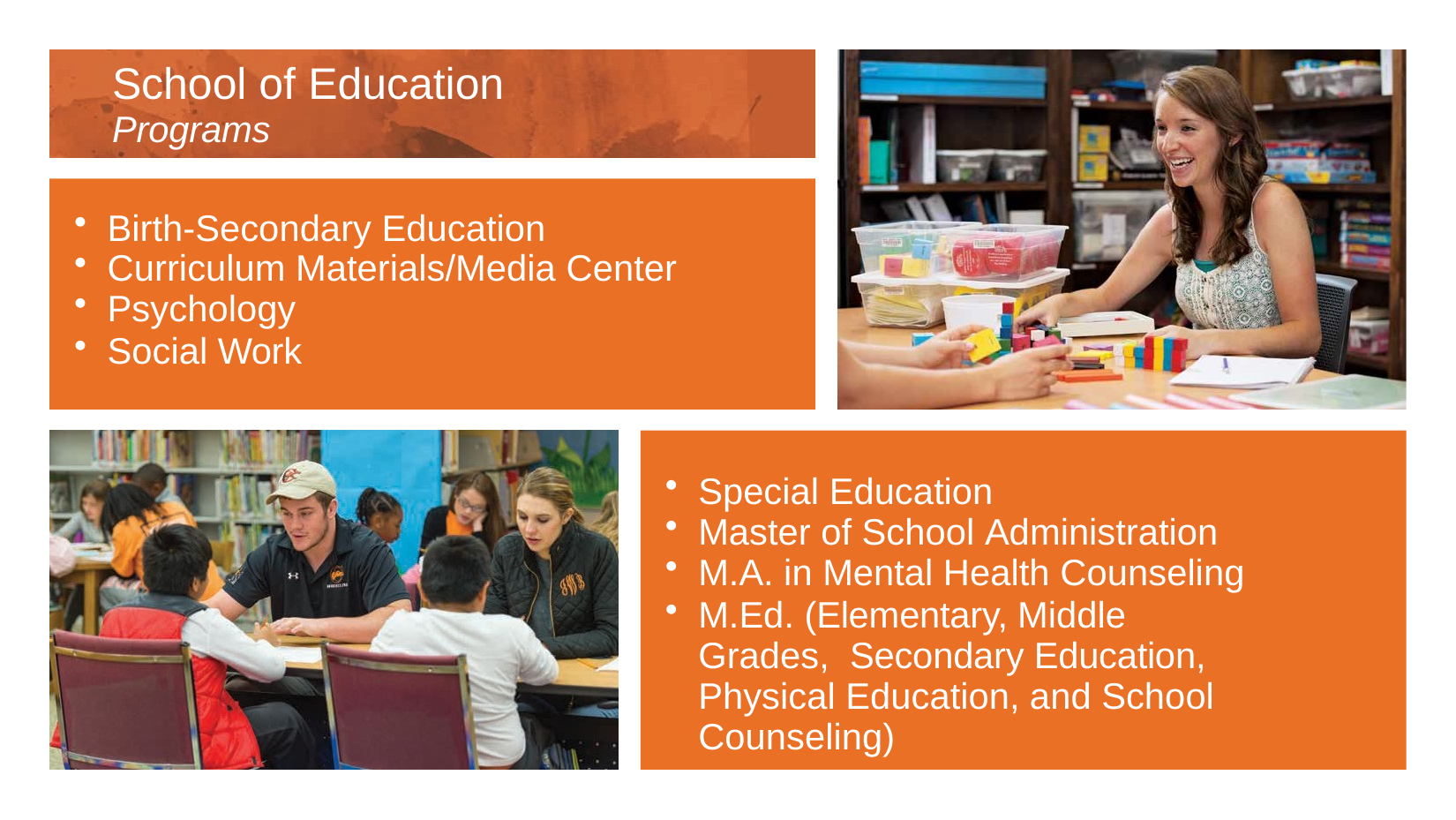

# School of Education
Programs

Birth-Secondary Education
Curriculum Materials/Media Center
Psychology
Social Work

Special Education
Master of School Administration
M.A. in Mental Health Counseling
M.Ed. (Elementary, Middle Grades,  Secondary Education, Physical Education, and School Counseling)